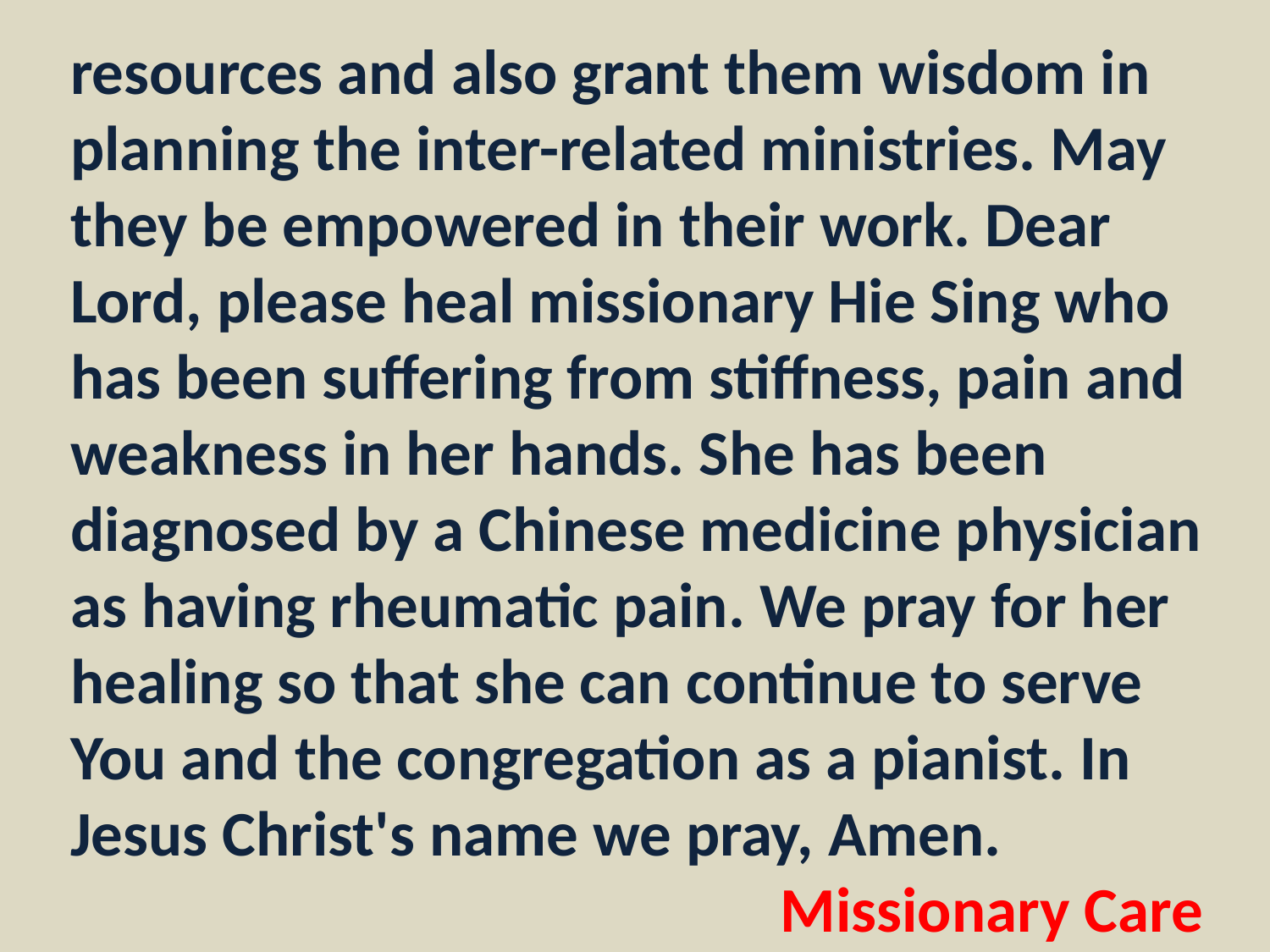

resources and also grant them wisdom in planning the inter-related ministries. May they be empowered in their work. Dear Lord, please heal missionary Hie Sing who has been suffering from stiffness, pain and weakness in her hands. She has been diagnosed by a Chinese medicine physician as having rheumatic pain. We pray for her healing so that she can continue to serve You and the congregation as a pianist. In Jesus Christ's name we pray, Amen.
Missionary Care